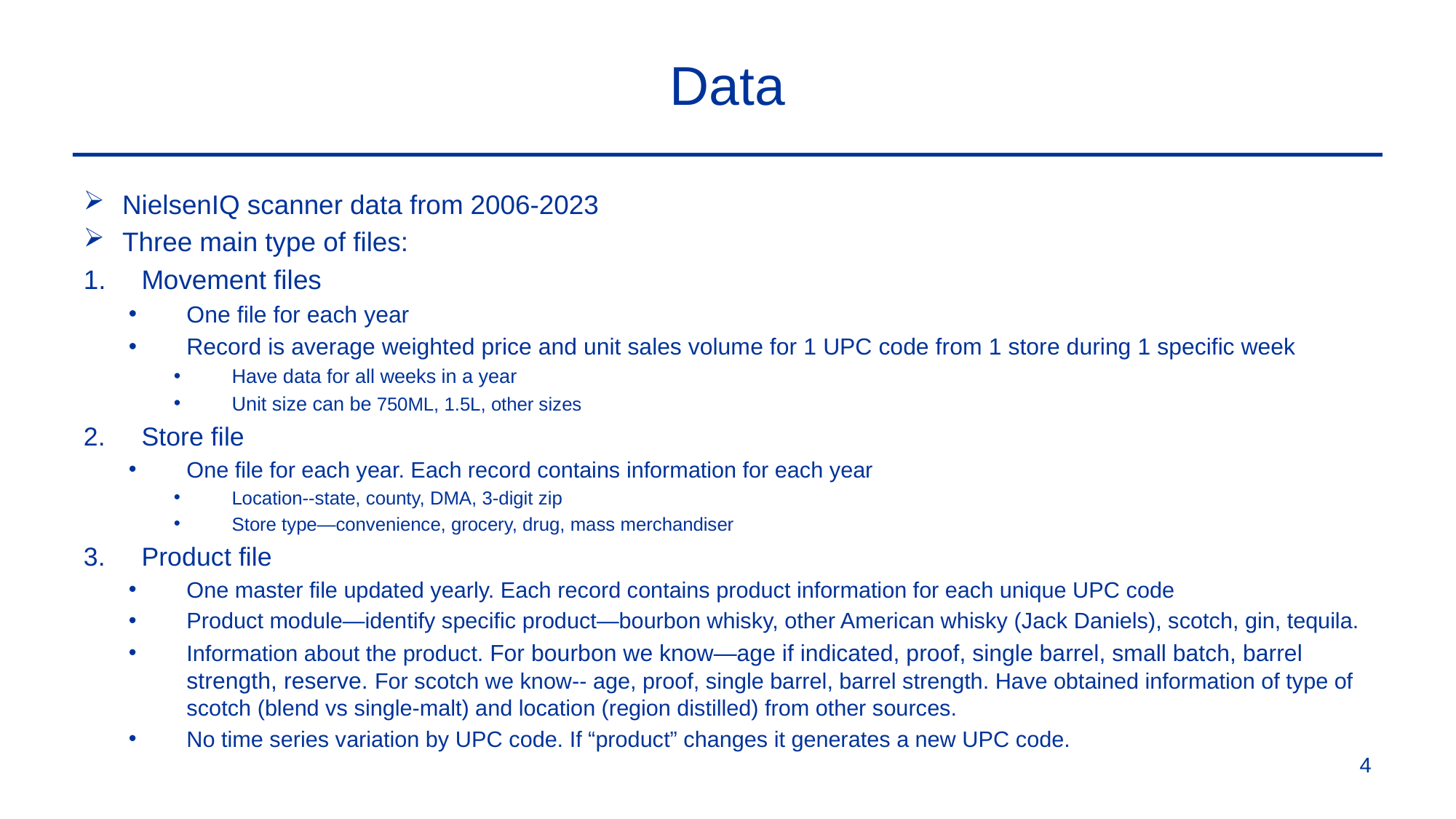

# Data
NielsenIQ scanner data from 2006-2023
Three main type of files:
Movement files
One file for each year
Record is average weighted price and unit sales volume for 1 UPC code from 1 store during 1 specific week
Have data for all weeks in a year
Unit size can be 750ML, 1.5L, other sizes
Store file
One file for each year. Each record contains information for each year
Location--state, county, DMA, 3-digit zip
Store type—convenience, grocery, drug, mass merchandiser
Product file
One master file updated yearly. Each record contains product information for each unique UPC code
Product module—identify specific product—bourbon whisky, other American whisky (Jack Daniels), scotch, gin, tequila.
Information about the product. For bourbon we know—age if indicated, proof, single barrel, small batch, barrel strength, reserve. For scotch we know-- age, proof, single barrel, barrel strength. Have obtained information of type of scotch (blend vs single-malt) and location (region distilled) from other sources.
No time series variation by UPC code. If “product” changes it generates a new UPC code.

4